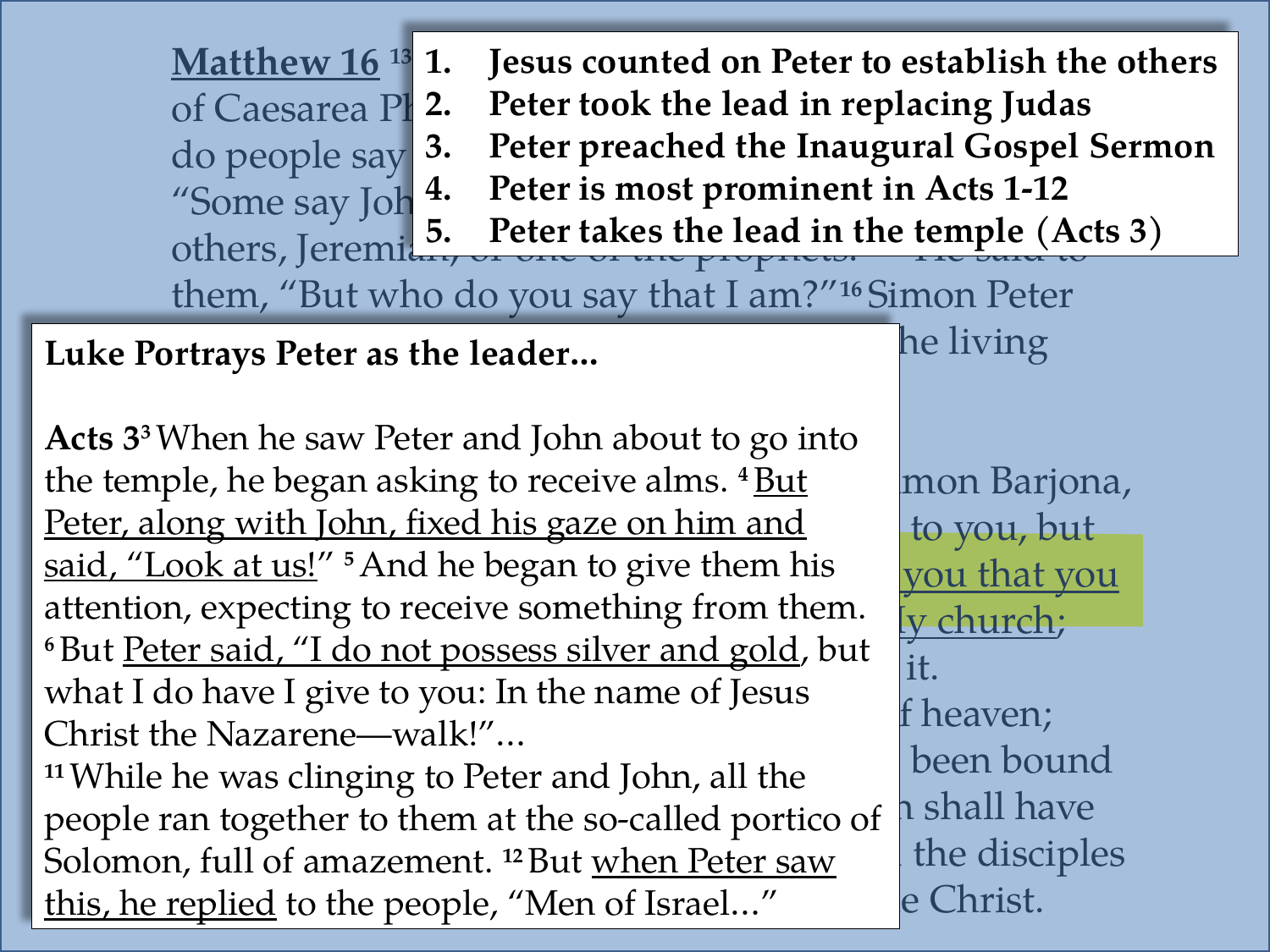

Matthew 16 13 Now when Jesus came into the district of Caesarea Philippi, He was asking His disciples, “Who do people say that the Son of Man is?” 14 And they said, “Some say John the Baptist; and others, Elijah; but still others, Jeremiah, or one of the prophets.” 15 He said to them, “But who do you say that I am?”16 Simon Peter answered, “You are the Christ, the Son of the living God.”17

And Jesus said to him, “Blessed are you, Simon Barjona, because flesh and blood did not reveal this to you, but My Father who is in heaven. 18 I also say to you that you are Peter, and upon this rock I will build My church; and the gates of Hades will not overpower it.
19 I will give you the keys of the kingdom of heaven; and whatever you bind on earth shall have been bound in heaven, and whatever you loose on earth shall have been loosed in heaven.” 20 Then He warned the disciples that they should tell no one that He was the Christ.
Jesus counted on Peter to establish the others
Peter took the lead in replacing Judas
Peter preached the Inaugural Gospel Sermon
Peter is most prominent in Acts 1-12
Peter takes the lead in the temple (Acts 3)
Luke Portrays Peter as the leader…

Acts 33 When he saw Peter and John about to go into the temple, he began asking to receive alms. 4 But Peter, along with John, fixed his gaze on him and said, “Look at us!” 5 And he began to give them his attention, expecting to receive something from them.
6 But Peter said, “I do not possess silver and gold, but what I do have I give to you: In the name of Jesus Christ the Nazarene—walk!”…
11 While he was clinging to Peter and John, all the people ran together to them at the so-called portico of Solomon, full of amazement. 12 But when Peter saw this, he replied to the people, “Men of Israel…”

‘Rock,’